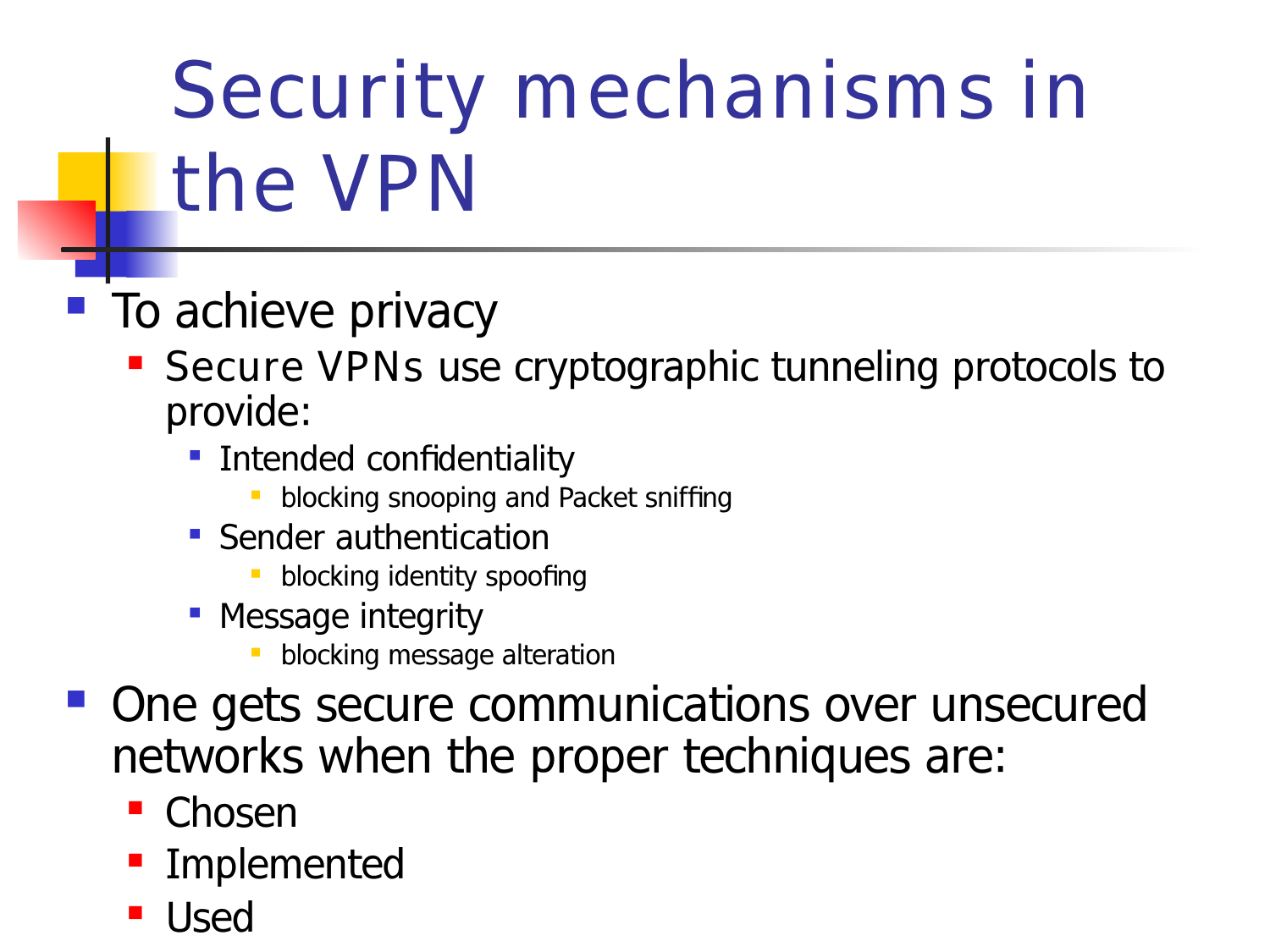

# Security mechanisms in the VPN
To achieve privacy
Secure VPNs use cryptographic tunneling protocols to provide:
Intended confidentiality
blocking snooping and Packet sniffing
Sender authentication
blocking identity spoofing
Message integrity
blocking message alteration
One gets secure communications over unsecured networks when the proper techniques are:
Chosen
Implemented
Used